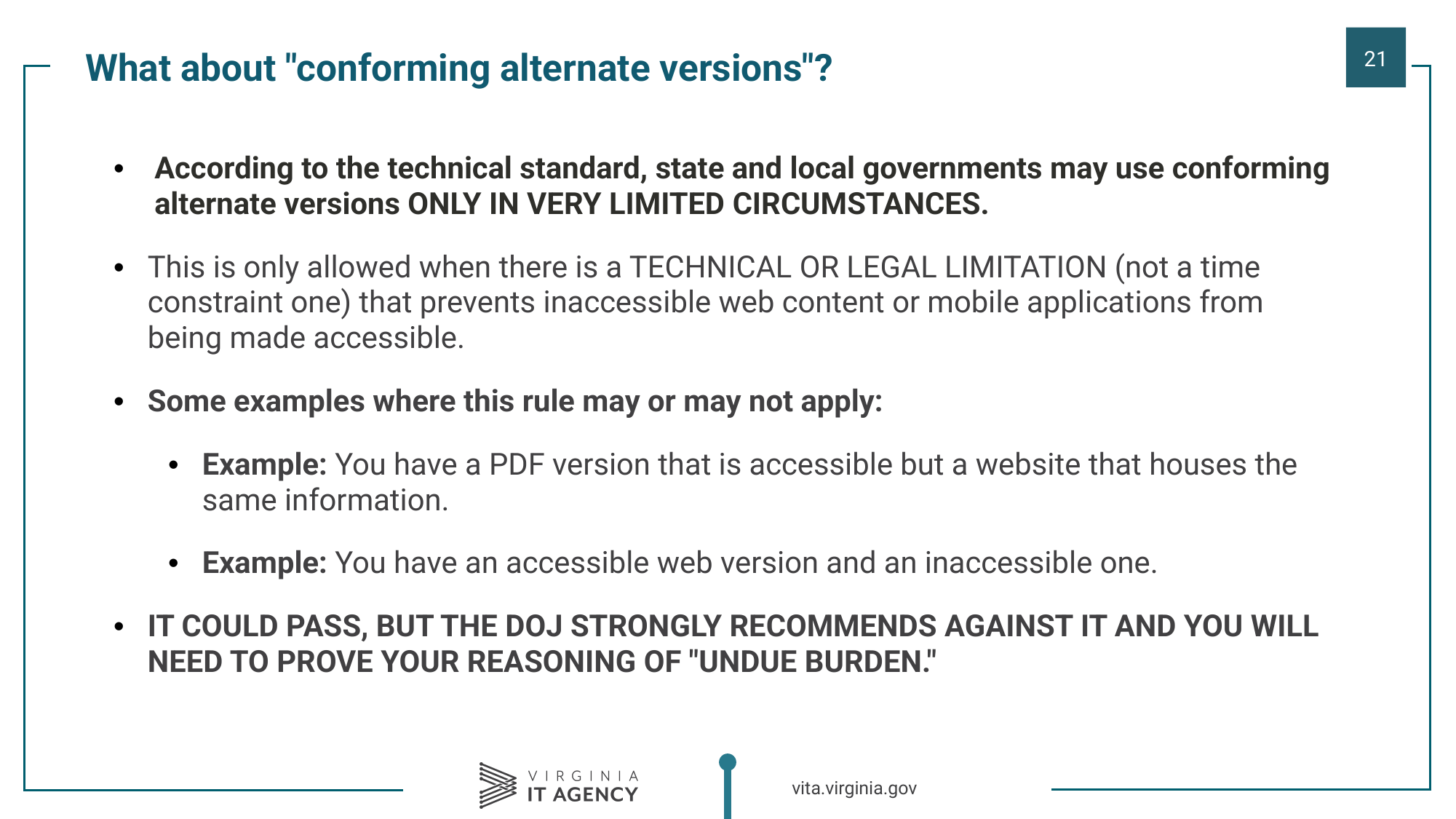

What about "conforming alternate versions"?

|  |
| --- |
| According to the technical standard, state and local governments may use conforming alternate versions ONLY IN VERY LIMITED CIRCUMSTANCES. This is only allowed when there is a TECHNICAL OR LEGAL LIMITATION (not a time constraint one) that prevents inaccessible web content or mobile applications from being made accessible. Some examples where this rule may or may not apply: Example: You have a PDF version that is accessible but a website that houses the same information. Example: You have an accessible web version and an inaccessible one. IT COULD PASS, BUT THE DOJ STRONGLY RECOMMENDS AGAINST IT AND YOU WILL NEED TO PROVE YOUR REASONING OF "UNDUE BURDEN." |
|  |
|  |
|  |
|  |
|  |
|  |
|  |
|  |
|  |
|  |